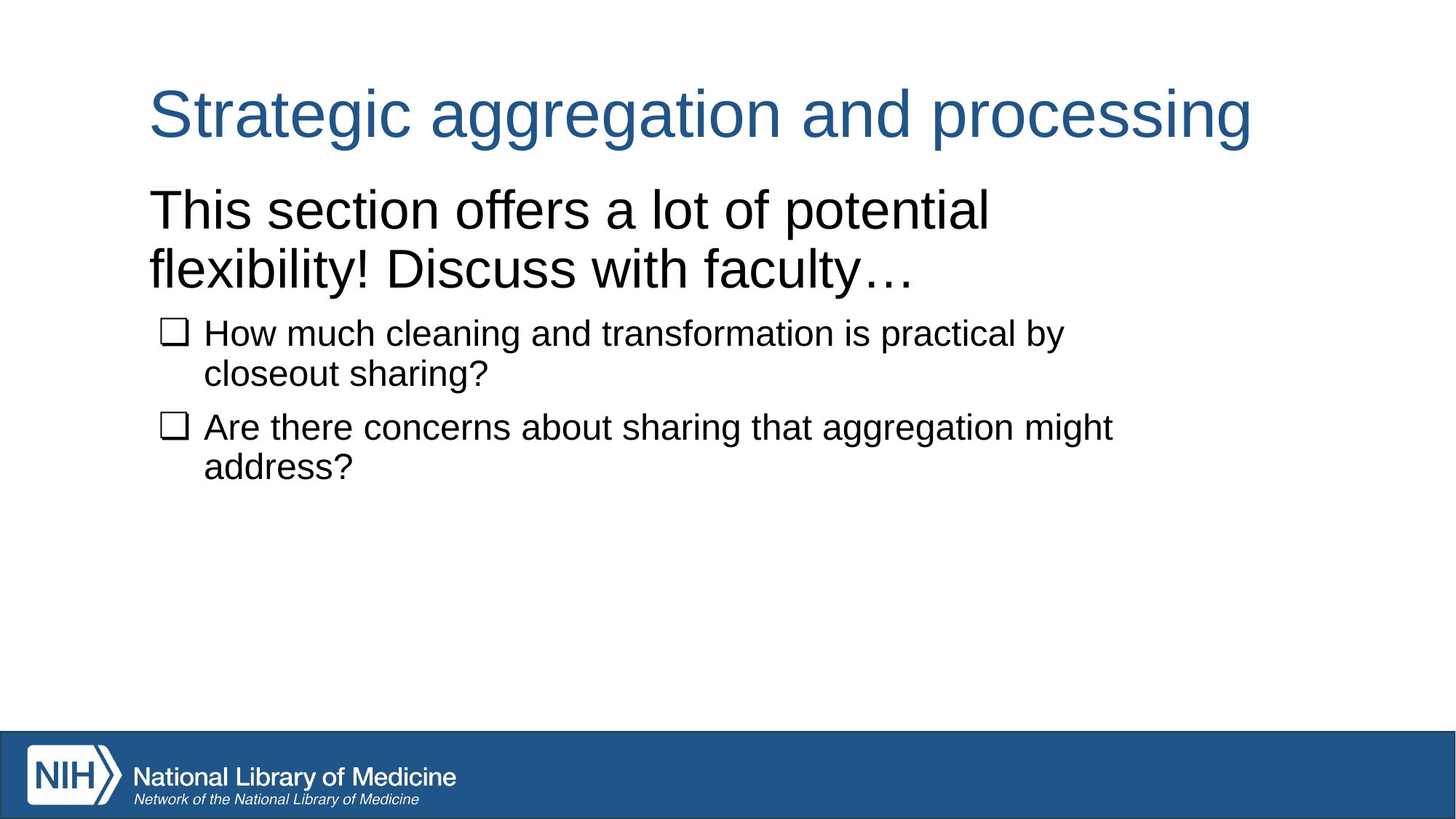

# Strategic aggregation and processing
This section offers a lot of potential flexibility! Discuss with faculty…
How much cleaning and transformation is practical by closeout sharing?
Are there concerns about sharing that aggregation might address?